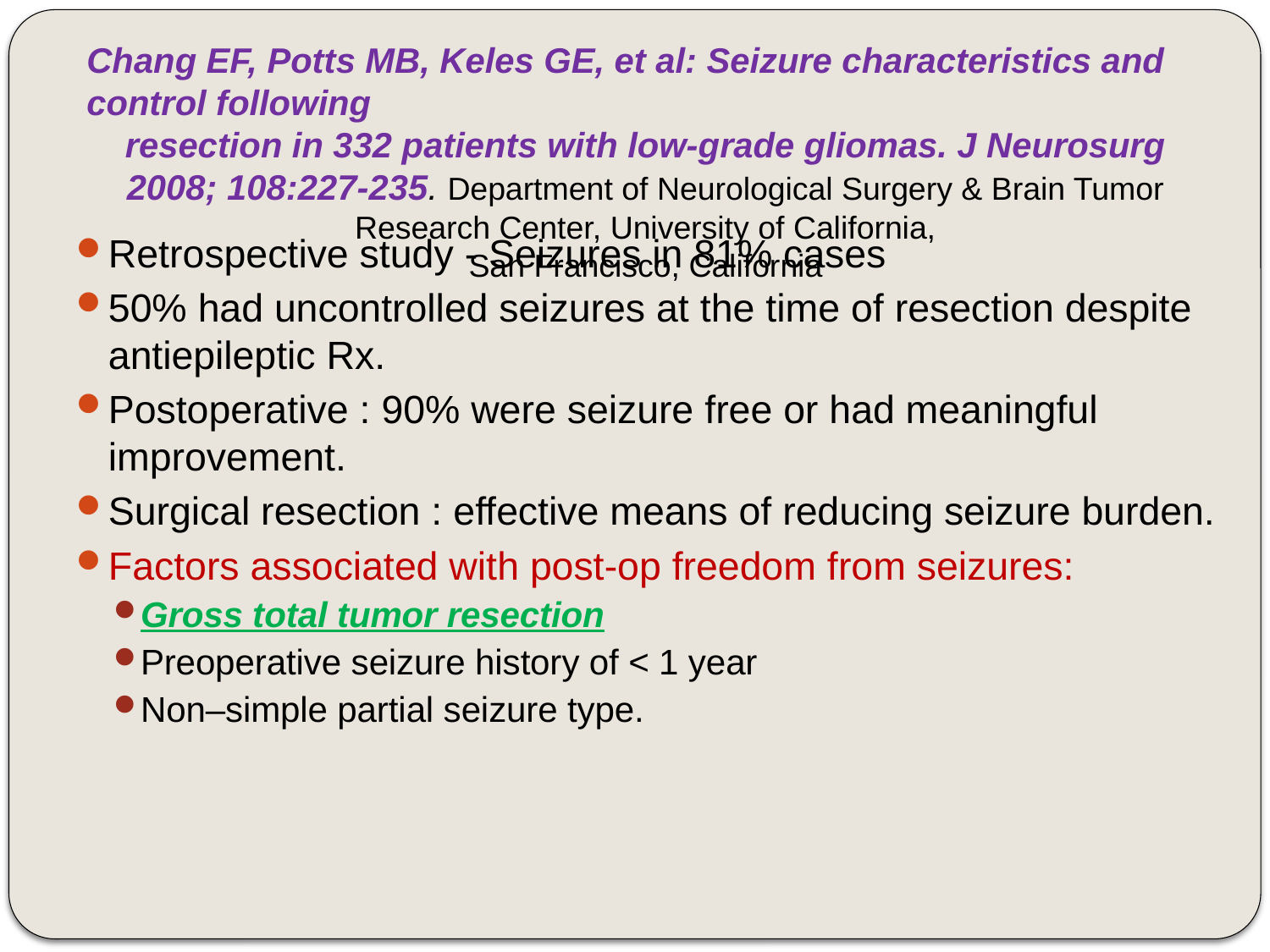

Chang EF, Potts MB, Keles GE, et al: Seizure characteristics and control following
resection in 332 patients with low-grade gliomas. J Neurosurg 2008; 108:227-235. Department of Neurological Surgery & Brain Tumor Research Center, University of California,
San Francisco, California

Retrospective study - Seizures in 81% cases
50% had uncontrolled seizures at the time of resection despite antiepileptic Rx.
Postoperative : 90% were seizure free or had meaningful improvement.
Surgical resection : effective means of reducing seizure burden.
Factors associated with post-op freedom from seizures:
Gross total tumor resection
Preoperative seizure history of < 1 year
Non–simple partial seizure type.